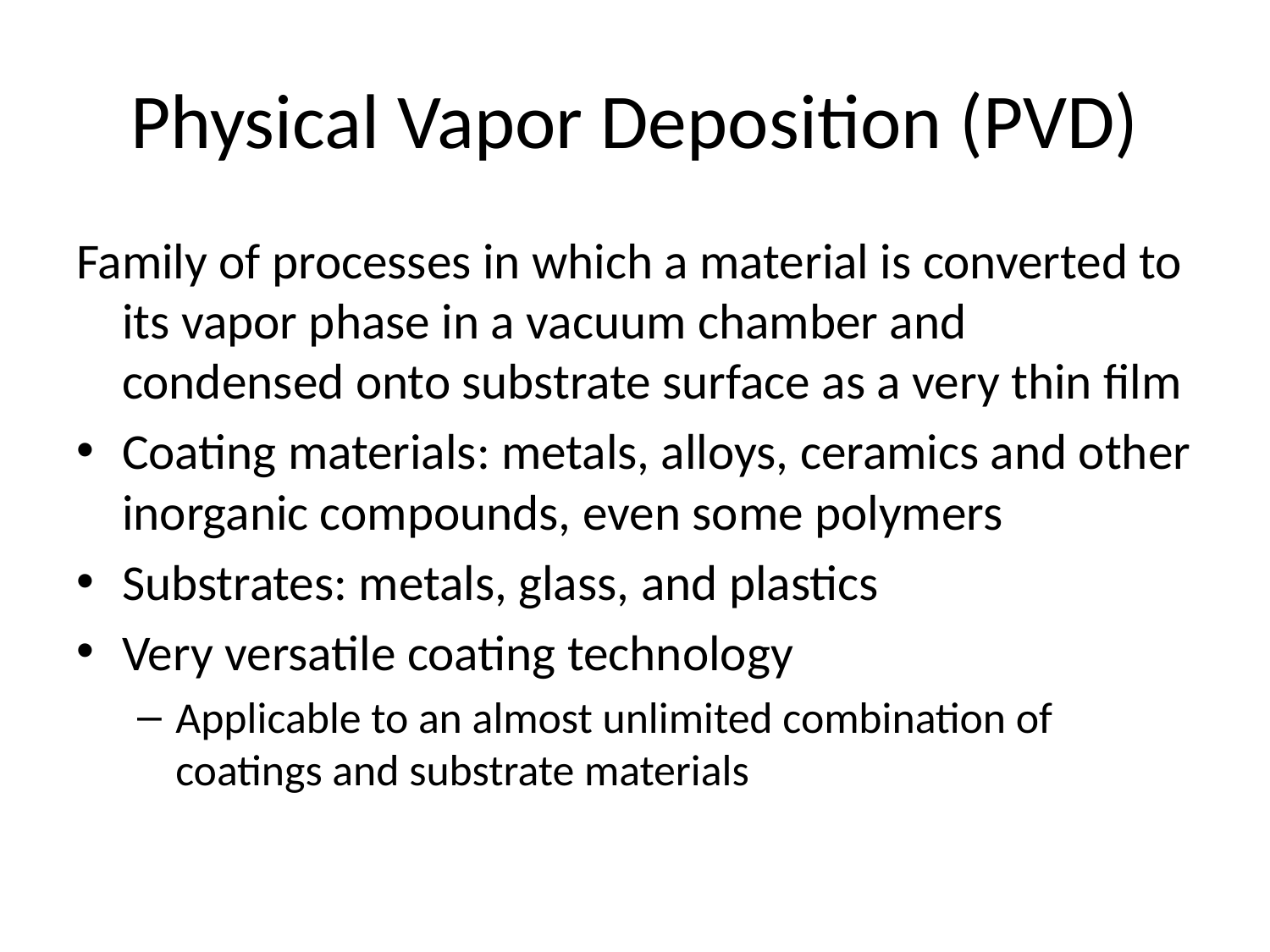

# Physical Vapor Deposition (PVD)
Family of processes in which a material is converted to its vapor phase in a vacuum chamber and condensed onto substrate surface as a very thin film
Coating materials: metals, alloys, ceramics and other inorganic compounds, even some polymers
Substrates: metals, glass, and plastics
Very versatile coating technology
Applicable to an almost unlimited combination of coatings and substrate materials